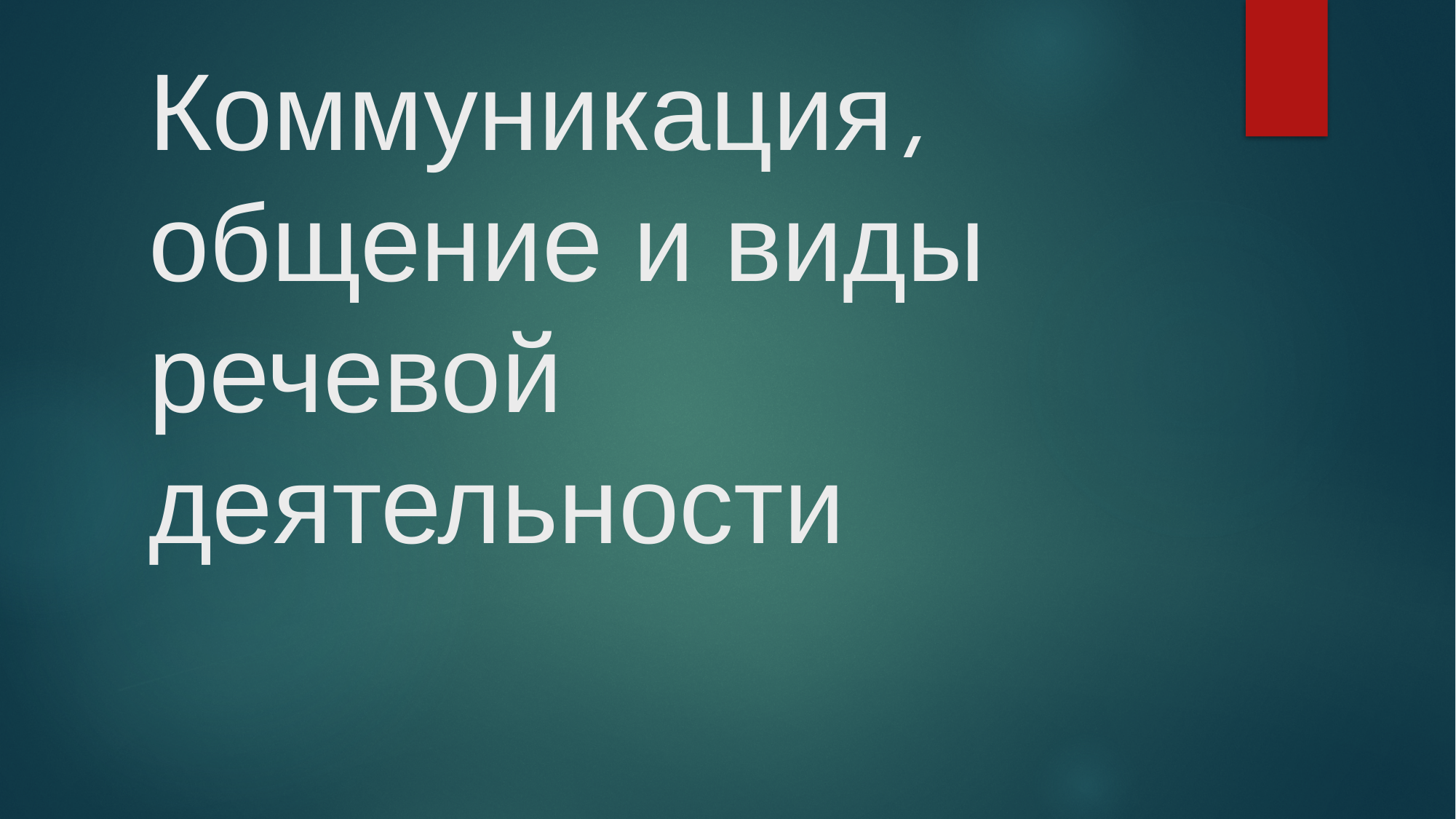

# Коммуникация, общение и виды речевой деятельности